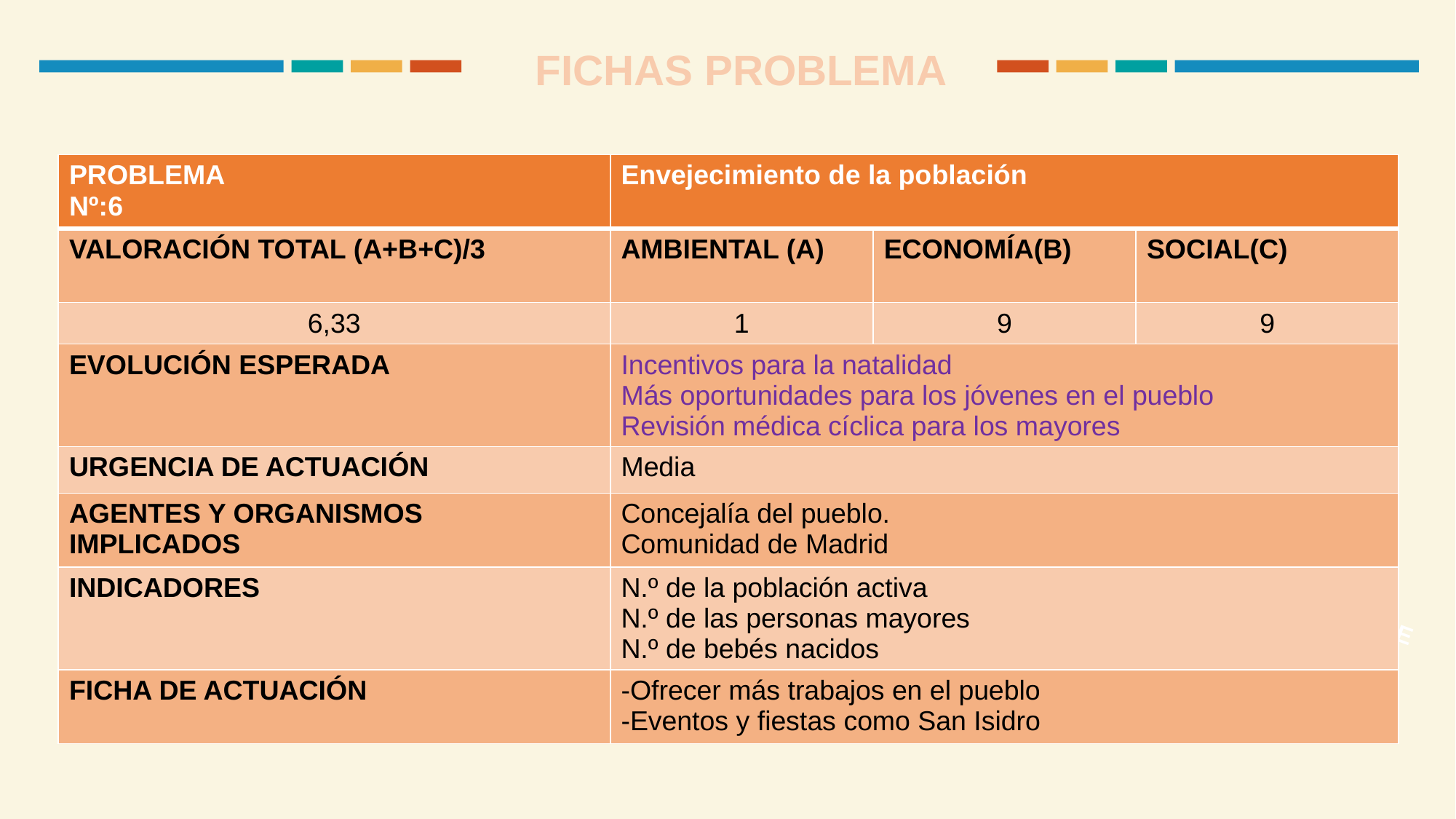

FICHAS PROBLEMA
| PROBLEMA Nº:6 | Envejecimiento de la población |  |  |
| --- | --- | --- | --- |
| VALORACIÓN TOTAL (A+B+C)/3 | AMBIENTAL (A) | ECONOMÍA(B) | SOCIAL(C) |
| 6,33 | 1 | 9 | 9 |
| EVOLUCIÓN ESPERADA | Incentivos para la natalidad Más oportunidades para los jóvenes en el pueblo Revisión médica cíclica para los mayores |  |  |
| URGENCIA DE ACTUACIÓN | Media |  |  |
| AGENTES Y ORGANISMOS IMPLICADOS | Concejalía del pueblo. Comunidad de Madrid |  |  |
| INDICADORES | N.º de la población activa N.º de las personas mayores N.º de bebés nacidos |  |  |
| FICHA DE ACTUACIÓN | -Ofrecer más trabajos en el pueblo -Eventos y fiestas como San Isidro |  |  |
MORE  THEN  TEMPLATE
Click here to add  you to the  center
of the  narrative thought